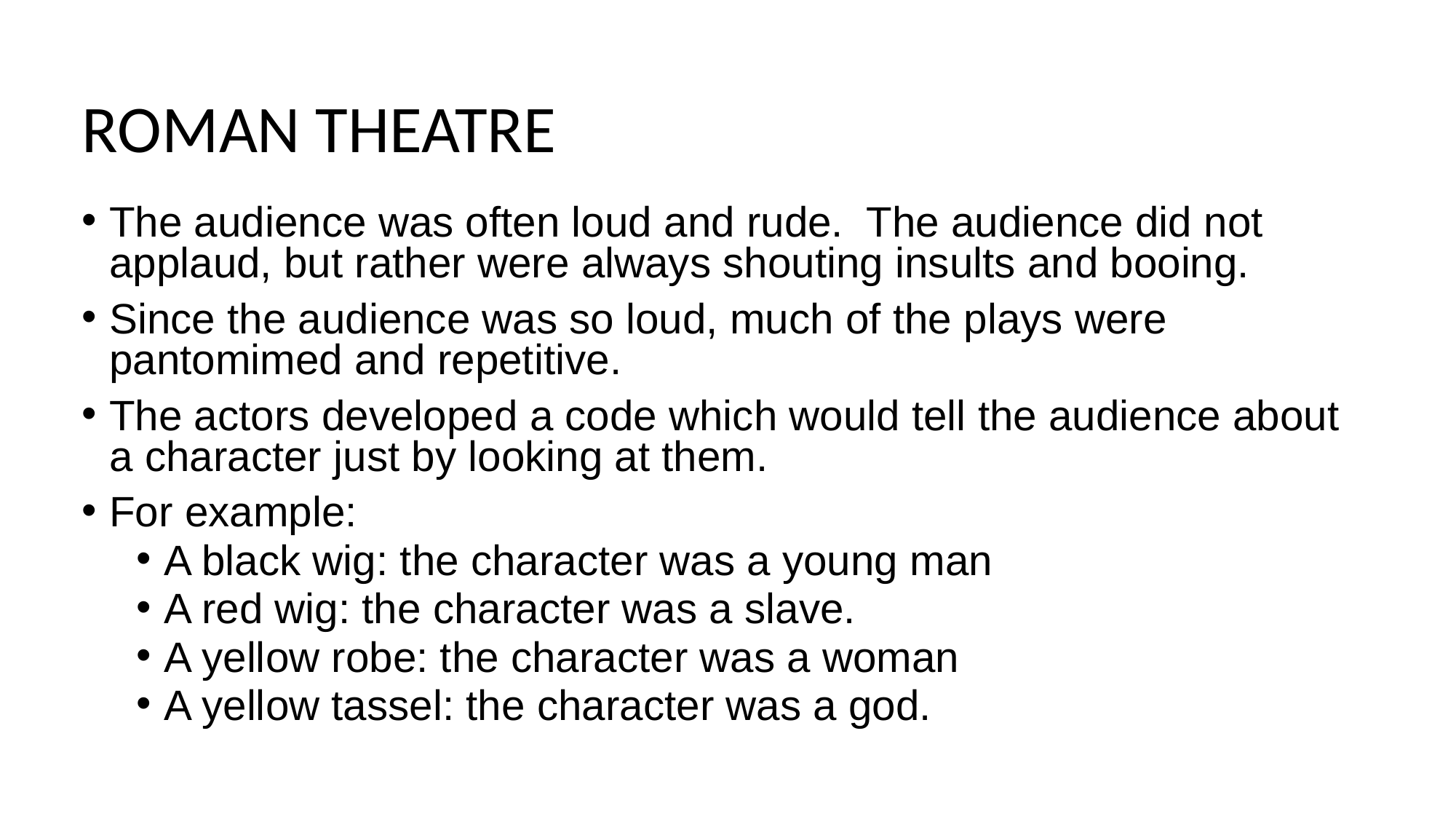

# ROMAN THEATRE
The audience was often loud and rude.  The audience did not applaud, but rather were always shouting insults and booing.
Since the audience was so loud, much of the plays were pantomimed and repetitive.
The actors developed a code which would tell the audience about a character just by looking at them.
For example:
A black wig: the character was a young man
A red wig: the character was a slave.
A yellow robe: the character was a woman
A yellow tassel: the character was a god.